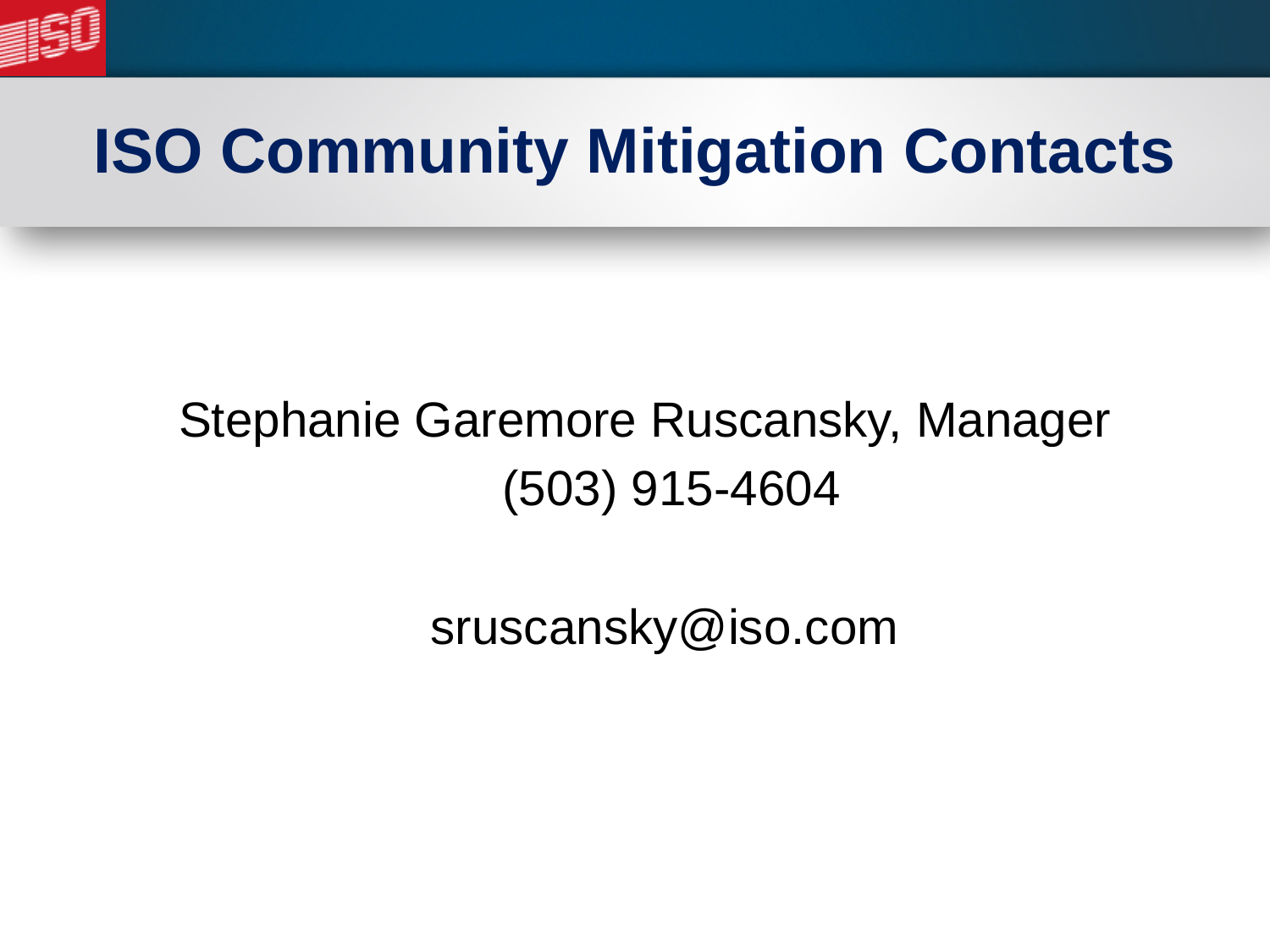

# ISO Community Mitigation Contacts

Stephanie Garemore Ruscansky, Manager
 (503) 915-4604

sruscansky@iso.com